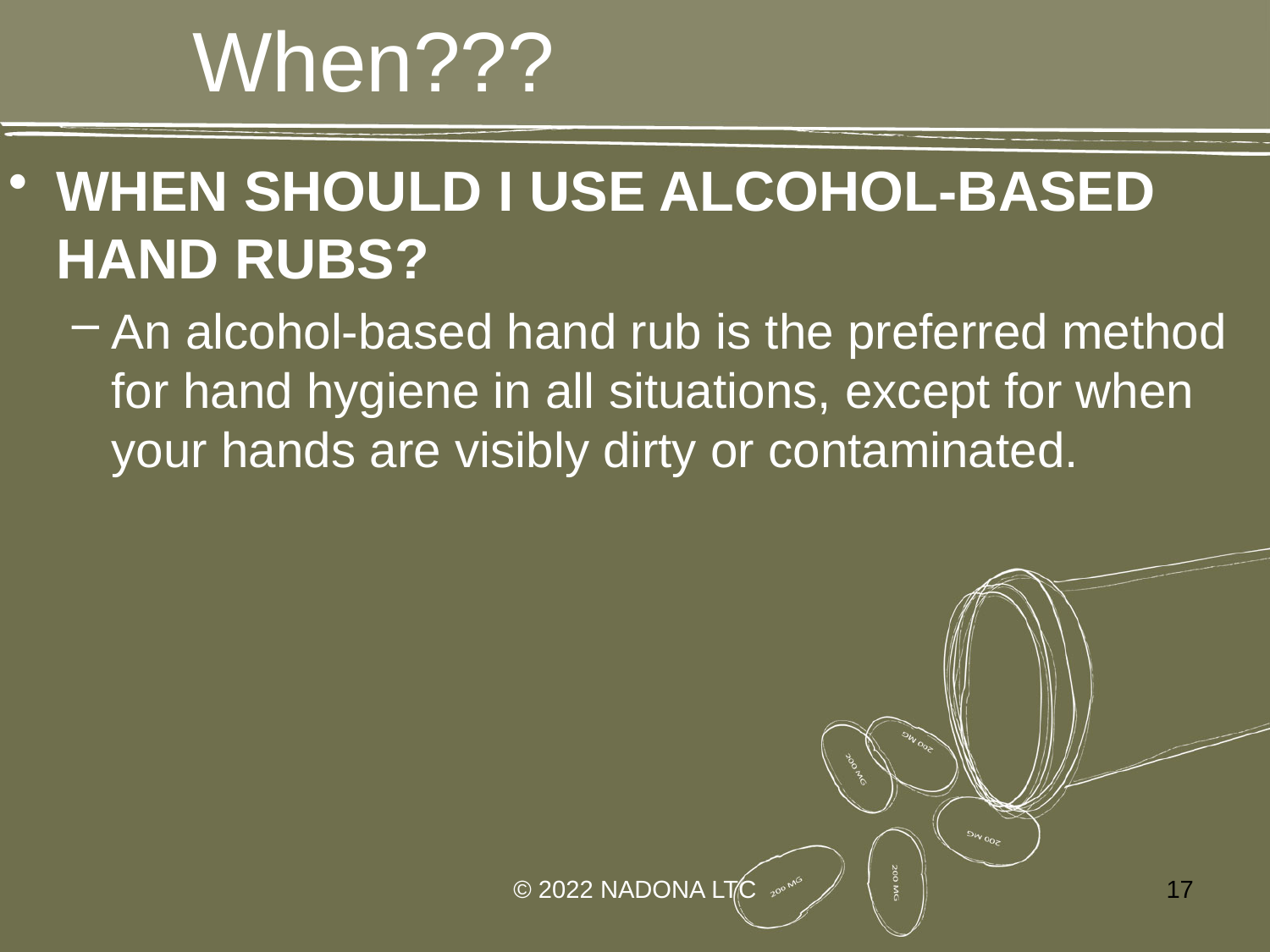

# When???
WHEN SHOULD I USE ALCOHOL-BASED HAND RUBS?
An alcohol-based hand rub is the preferred method for hand hygiene in all situations, except for when your hands are visibly dirty or contaminated.
© 2022 NADONA LTC
17